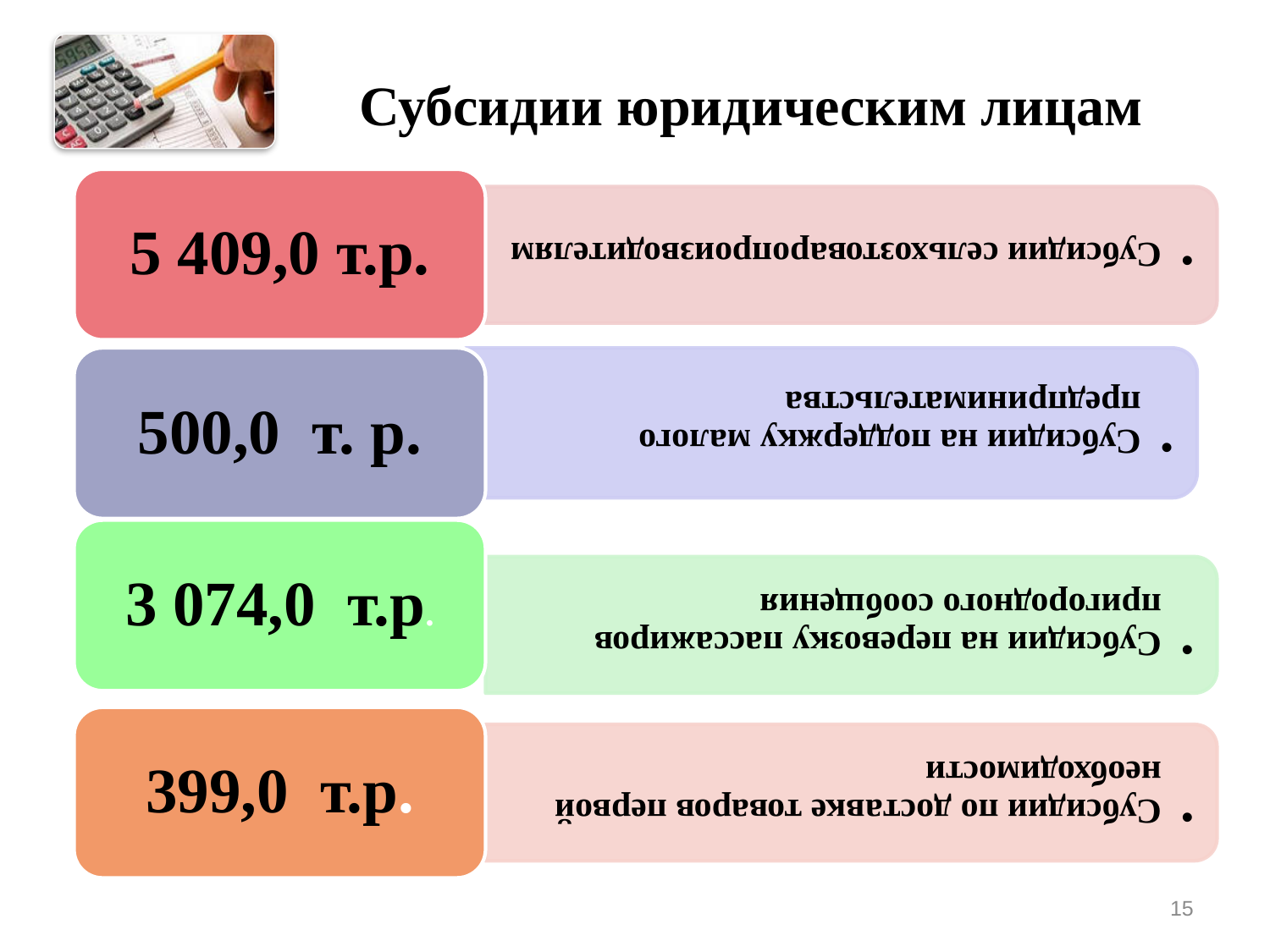

# Субсидии юридическим лицам
Субсидии сельхозтоваропроизводителям
5 409,0 т.р.
Субсидии на поддержку малого предпринимательства
500,0  т. р.
Субсидии на перевозку пассажиров пригородного сообщения
3 074,0  т.р.
Субсидии по доставке товаров первой необходимости
399,0  т.р.
15